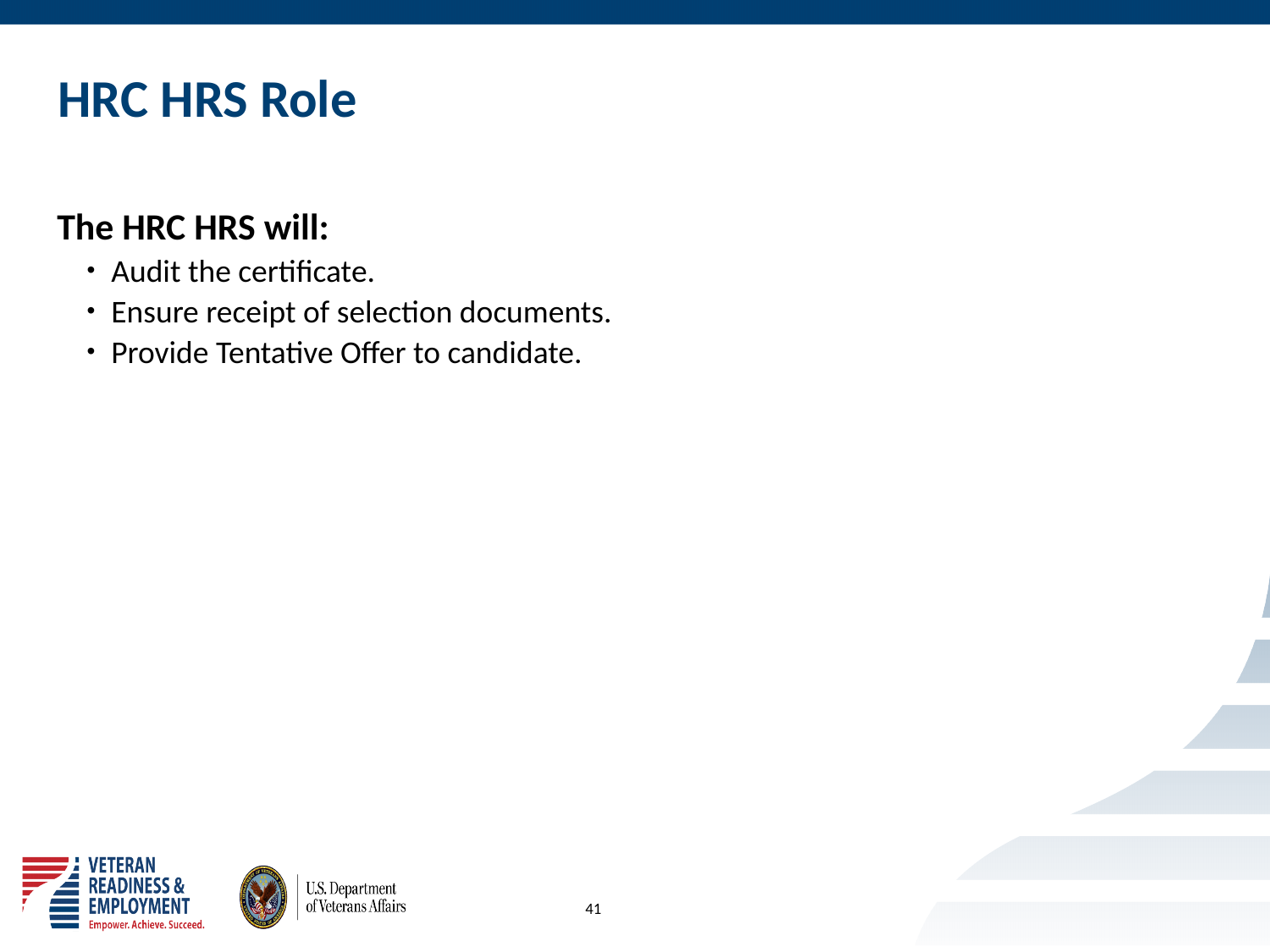

# HRC HRS Role
The HRC HRS will:
Audit the certificate.
Ensure receipt of selection documents.
Provide Tentative Offer to candidate.

41